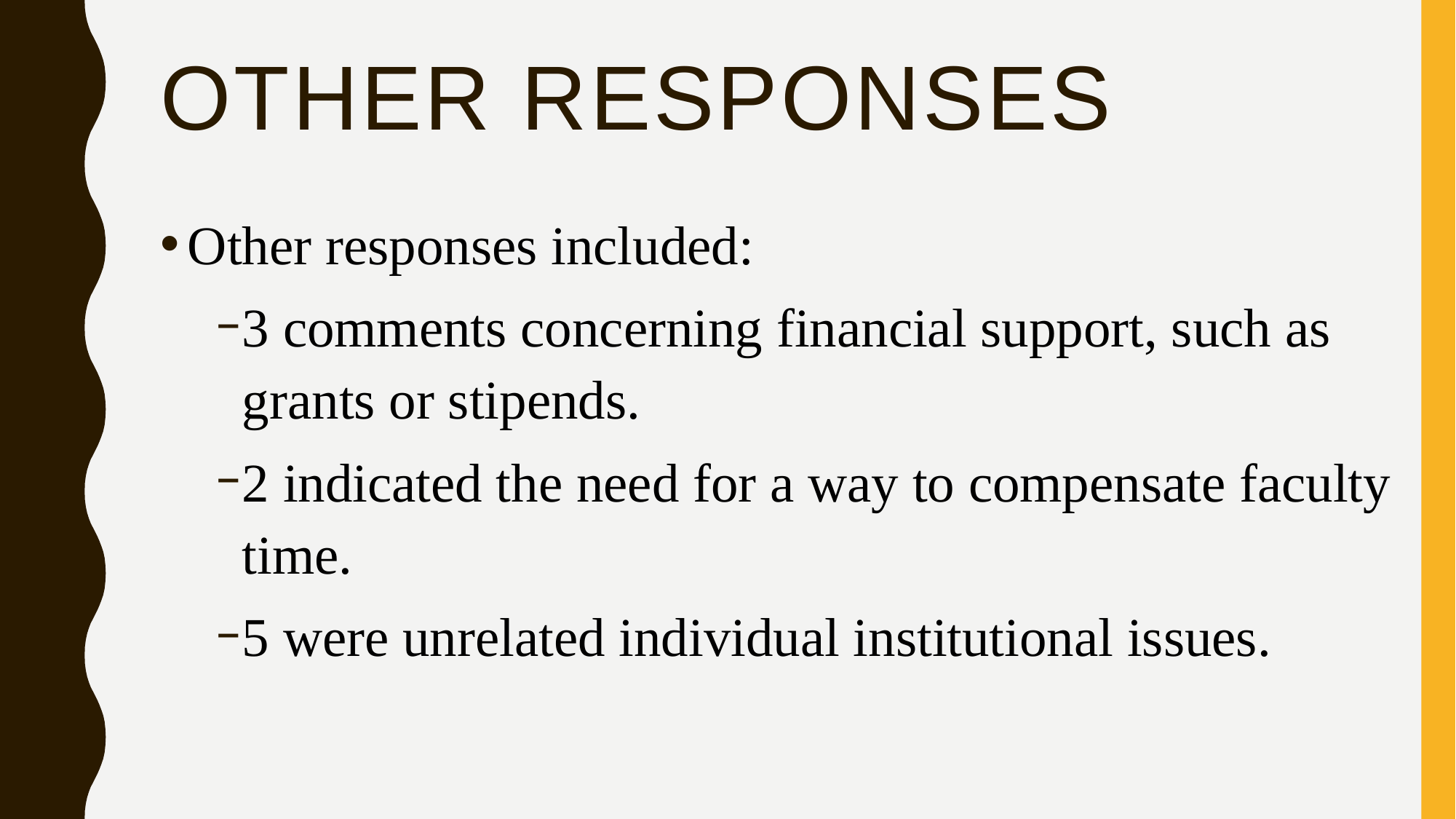

# Other Responses
Other responses included:
3 comments concerning financial support, such as grants or stipends.
2 indicated the need for a way to compensate faculty time.
5 were unrelated individual institutional issues.